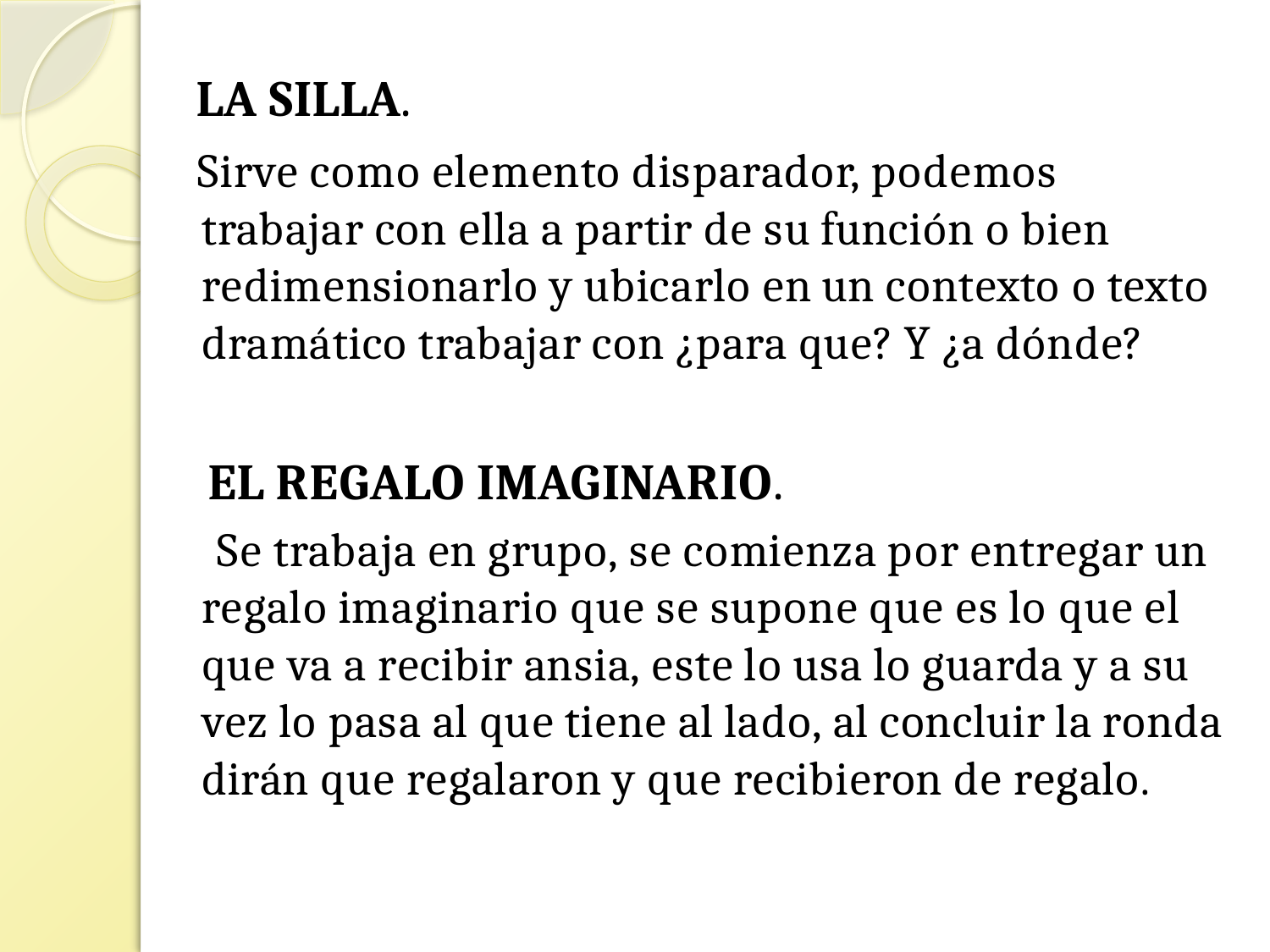

LA SILLA.
   Sirve como elemento disparador, podemos trabajar con ella a partir de su función o bien redimensionarlo y ubicarlo en un contexto o texto dramático trabajar con ¿para que? Y ¿a dónde?

    EL REGALO IMAGINARIO.
     Se trabaja en grupo, se comienza por entregar un regalo imaginario que se supone que es lo que el que va a recibir ansia, este lo usa lo guarda y a su vez lo pasa al que tiene al lado, al concluir la ronda dirán que regalaron y que recibieron de regalo.